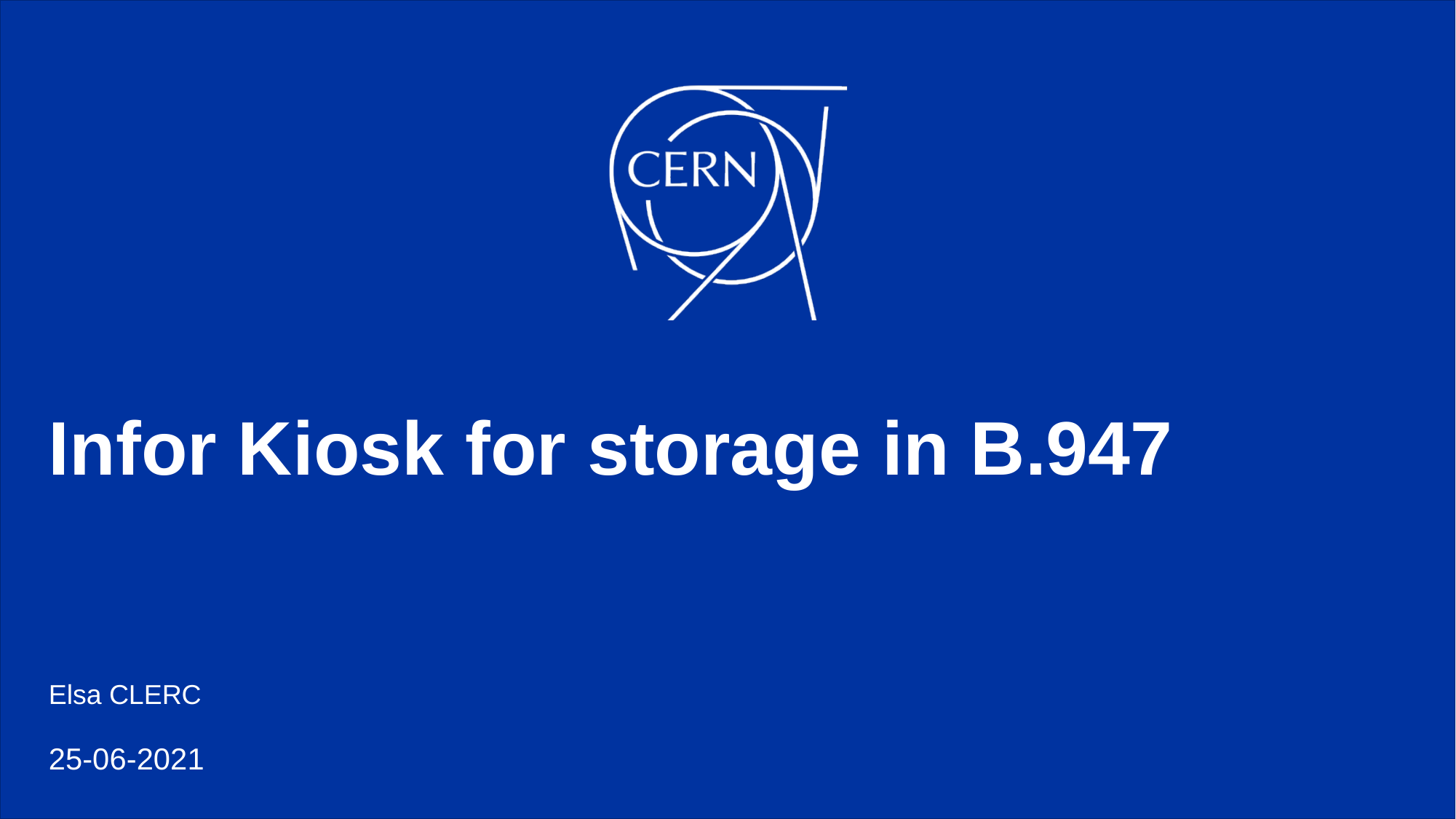

# Infor Kiosk for storage in B.947
Elsa CLERC
25-06-2021